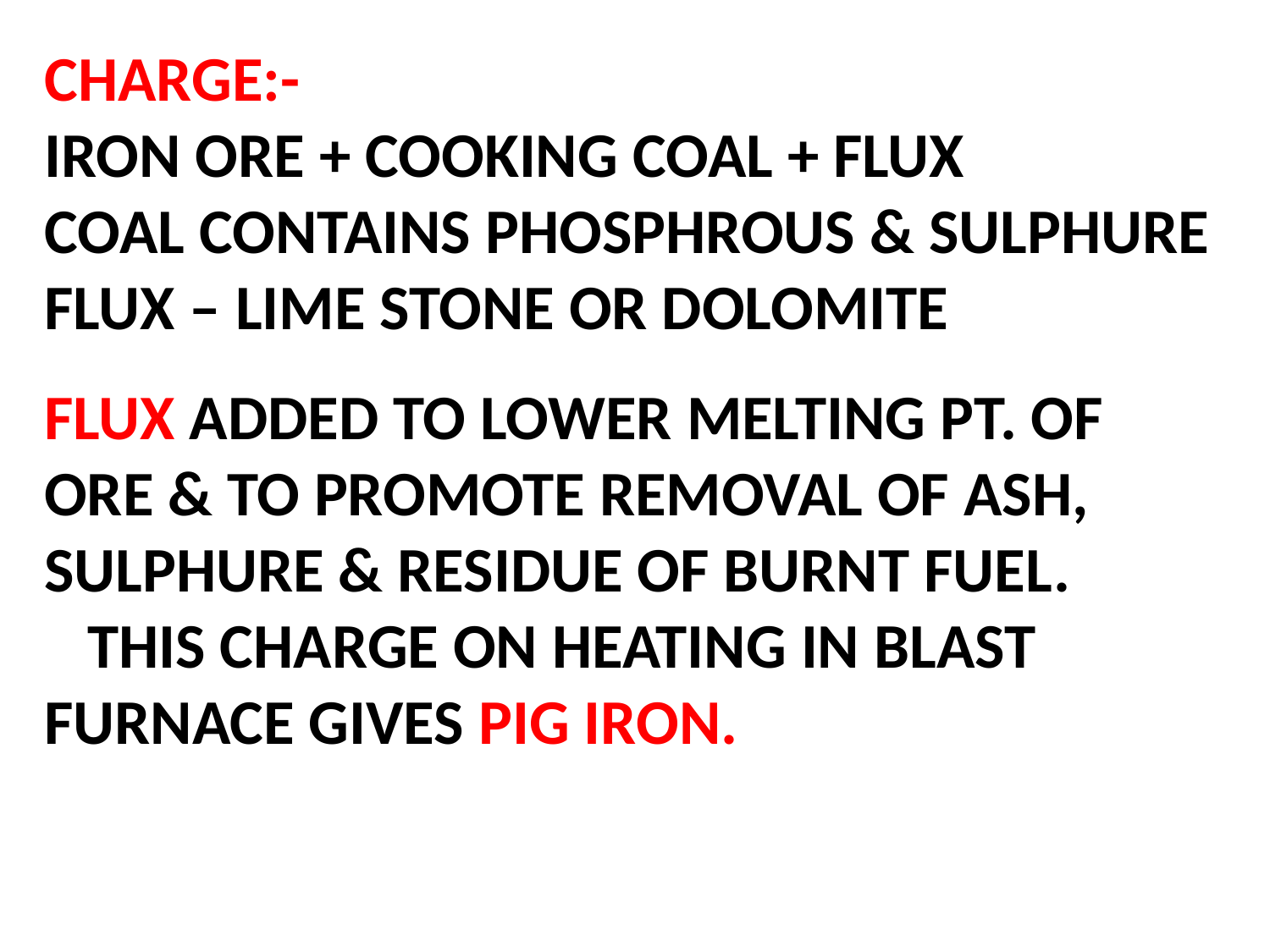

CHARGE:-
IRON ORE + COOKING COAL + FLUX
COAL CONTAINS PHOSPHROUS & SULPHURE
FLUX – LIME STONE OR DOLOMITE

FLUX ADDED TO LOWER MELTING PT. OF ORE & TO PROMOTE REMOVAL OF ASH, SULPHURE & RESIDUE OF BURNT FUEL.
   THIS CHARGE ON HEATING IN BLAST FURNACE GIVES PIG IRON.